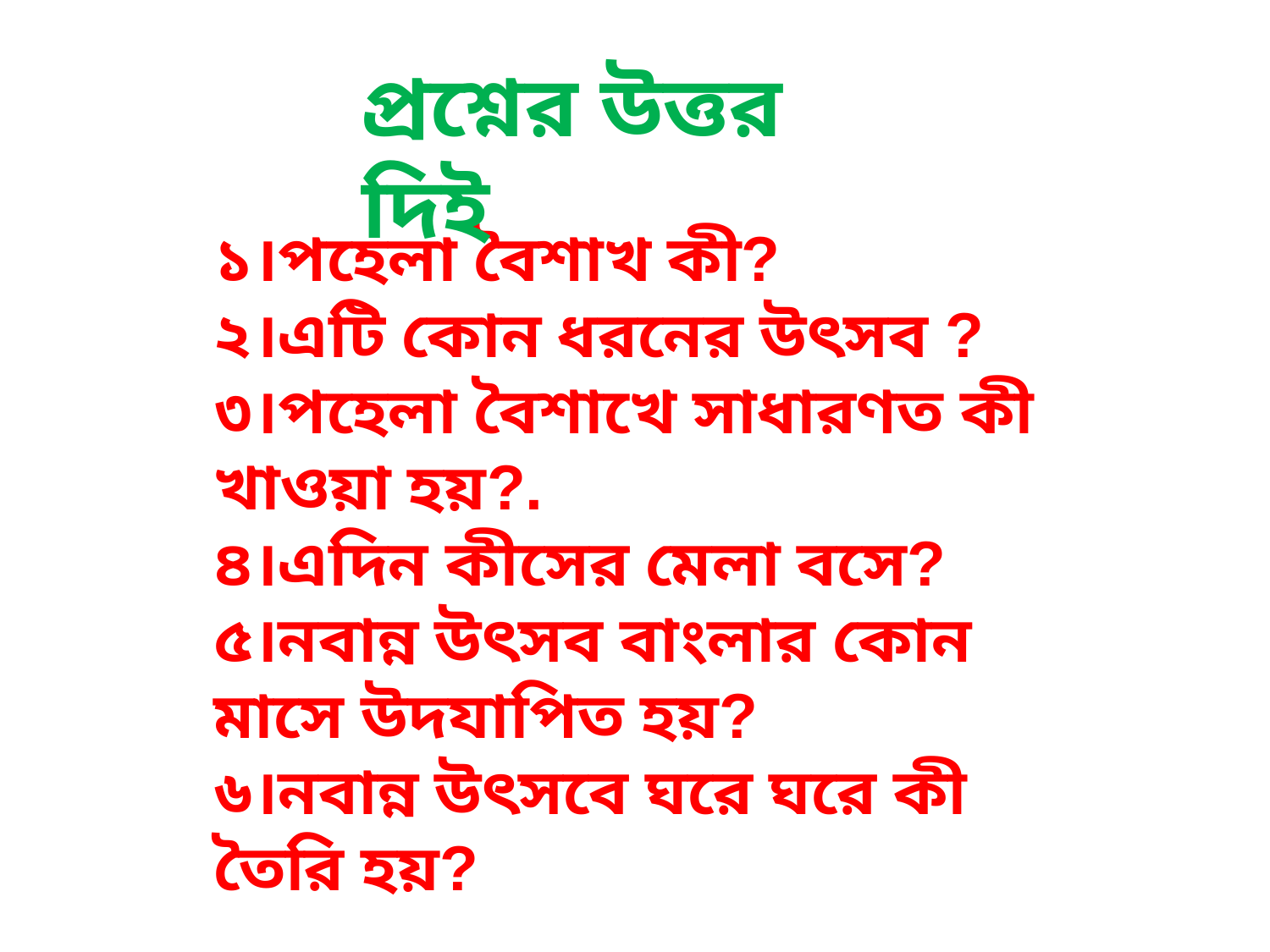

প্রশ্নের উত্তর দিই
১।পহেলা বৈশাখ কী?
২।এটি কোন ধরনের উৎসব ?
৩।পহেলা বৈশাখে সাধারণত কী খাওয়া হয়?.
৪।এদিন কীসের মেলা বসে?
৫।নবান্ন উৎসব বাংলার কোন মাসে উদযাপিত হয়?
৬।নবান্ন উৎসবে ঘরে ঘরে কী তৈরি হয়?